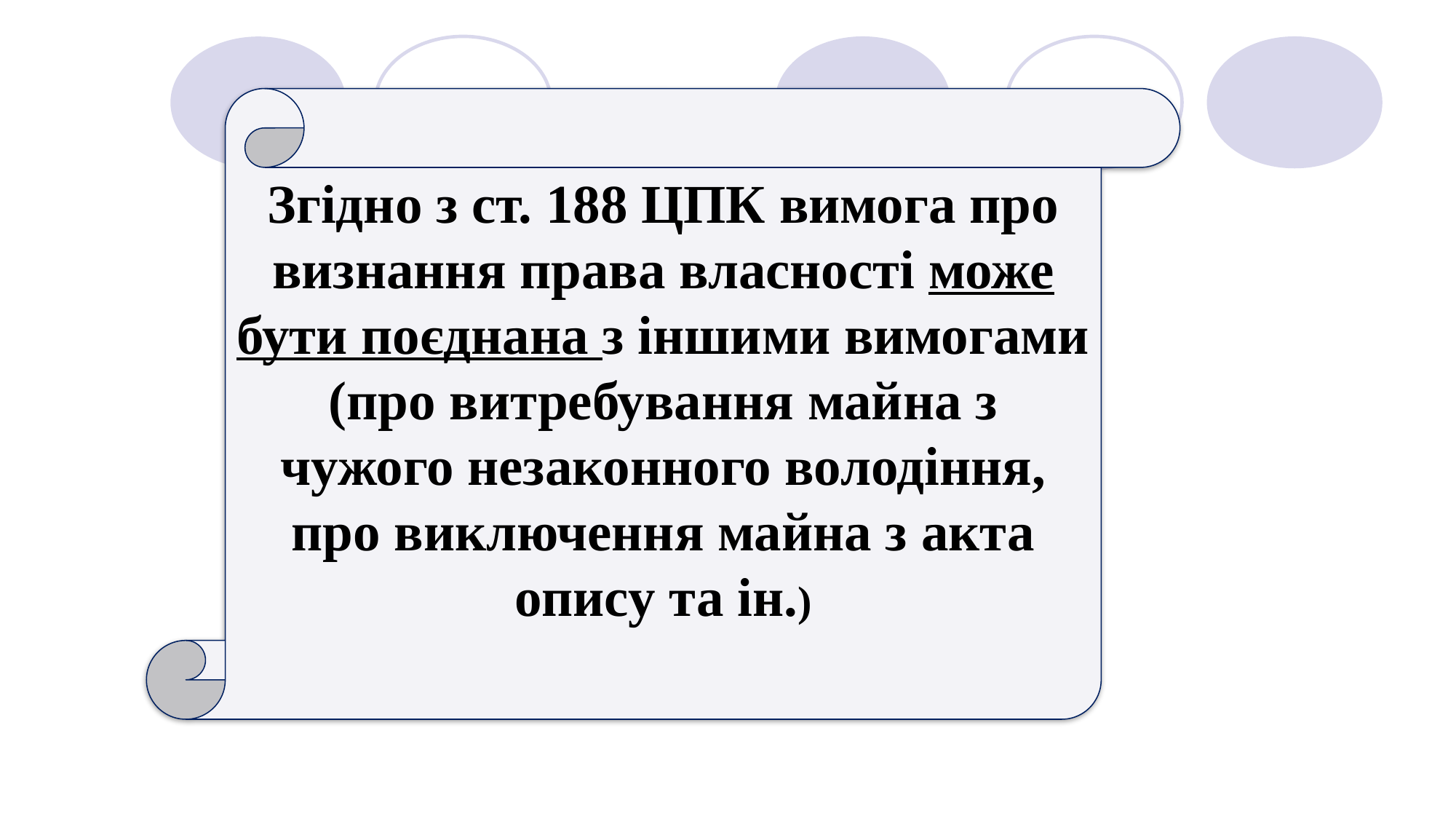

Згідно з ст. 188 ЦПК вимога про визнання права власності може бути поєднана з іншими вимогами (про витребування майна з чужого незаконного володіння, про виключення майна з акта опису та ін.)